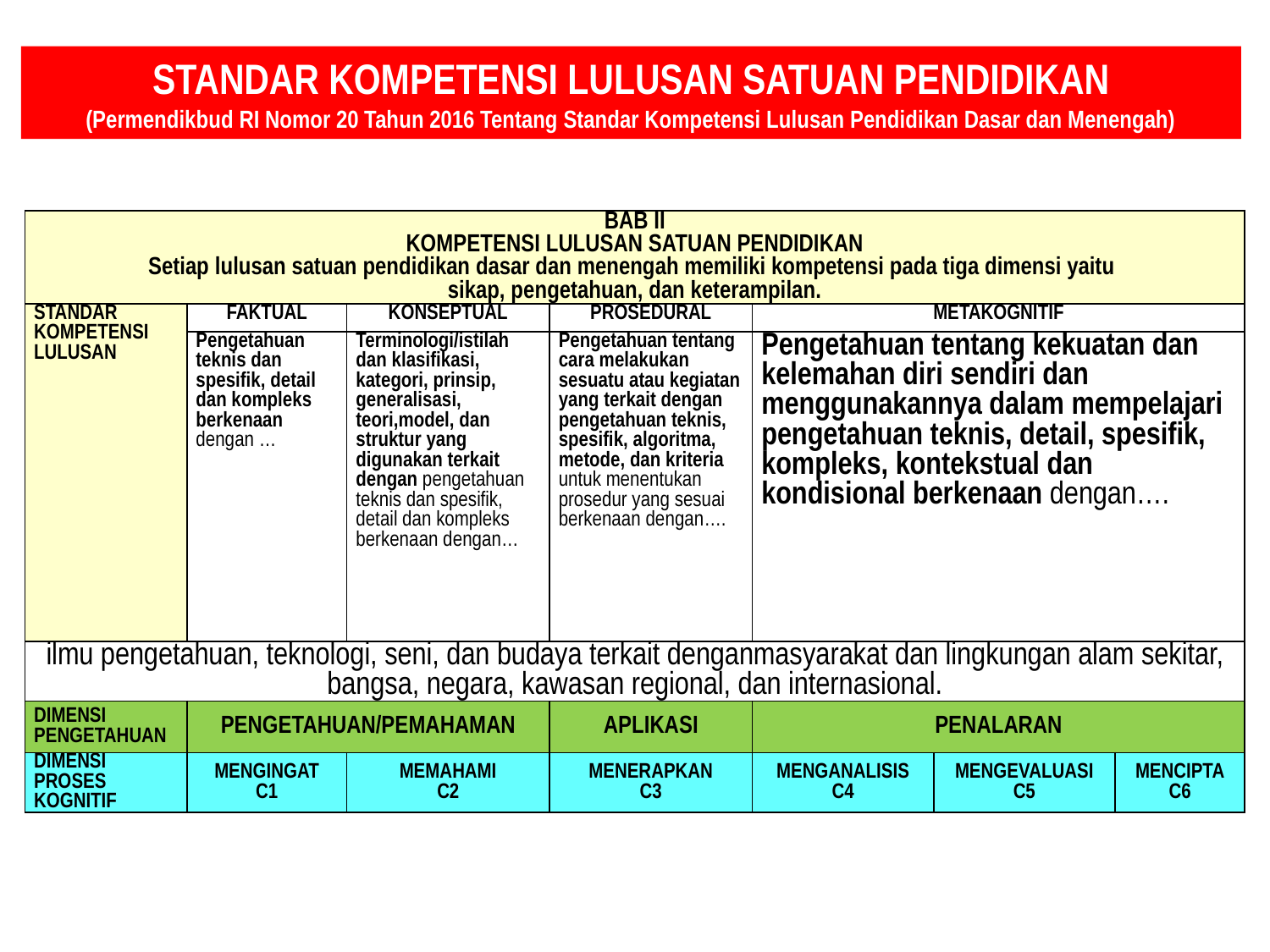

STANDAR KOMPETENSI LULUSAN SATUAN PENDIDIKAN
(Permendikbud RI Nomor 20 Tahun 2016 Tentang Standar Kompetensi Lulusan Pendidikan Dasar dan Menengah)
| BAB II KOMPETENSI LULUSAN SATUAN PENDIDIKAN Setiap lulusan satuan pendidikan dasar dan menengah memiliki kompetensi pada tiga dimensi yaitu sikap, pengetahuan, dan keterampilan. |  |  |  |  |  |  |
| --- | --- | --- | --- | --- | --- | --- |
| STANDAR KOMPETENSI LULUSAN | FAKTUAL | KONSEPTUAL | PROSEDURAL | METAKOGNITIF |  |  |
|  | Pengetahuan teknis dan spesifik, detail dan kompleks berkenaan dengan … | Terminologi/istilah dan klasifikasi, kategori, prinsip, generalisasi, teori,model, dan struktur yang digunakan terkait dengan pengetahuan teknis dan spesifik, detail dan kompleks berkenaan dengan… | Pengetahuan tentang cara melakukan sesuatu atau kegiatan yang terkait dengan pengetahuan teknis, spesifik, algoritma, metode, dan kriteria untuk menentukan prosedur yang sesuai berkenaan dengan…. | Pengetahuan tentang kekuatan dan kelemahan diri sendiri dan menggunakannya dalam mempelajari pengetahuan teknis, detail, spesifik, kompleks, kontekstual dan kondisional berkenaan dengan…. |  |  |
| ilmu pengetahuan, teknologi, seni, dan budaya terkait denganmasyarakat dan lingkungan alam sekitar, bangsa, negara, kawasan regional, dan internasional. |  |  |  |  |  |  |
| DIMENSI PENGETAHUAN | PENGETAHUAN/PEMAHAMAN |  | APLIKASI | PENALARAN |  |  |
| DIMENSI PROSES KOGNITIF | MENGINGAT C1 | MEMAHAMI C2 | MENERAPKAN C3 | MENGANALISIS C4 | MENGEVALUASI C5 | MENCIPTA C6 |